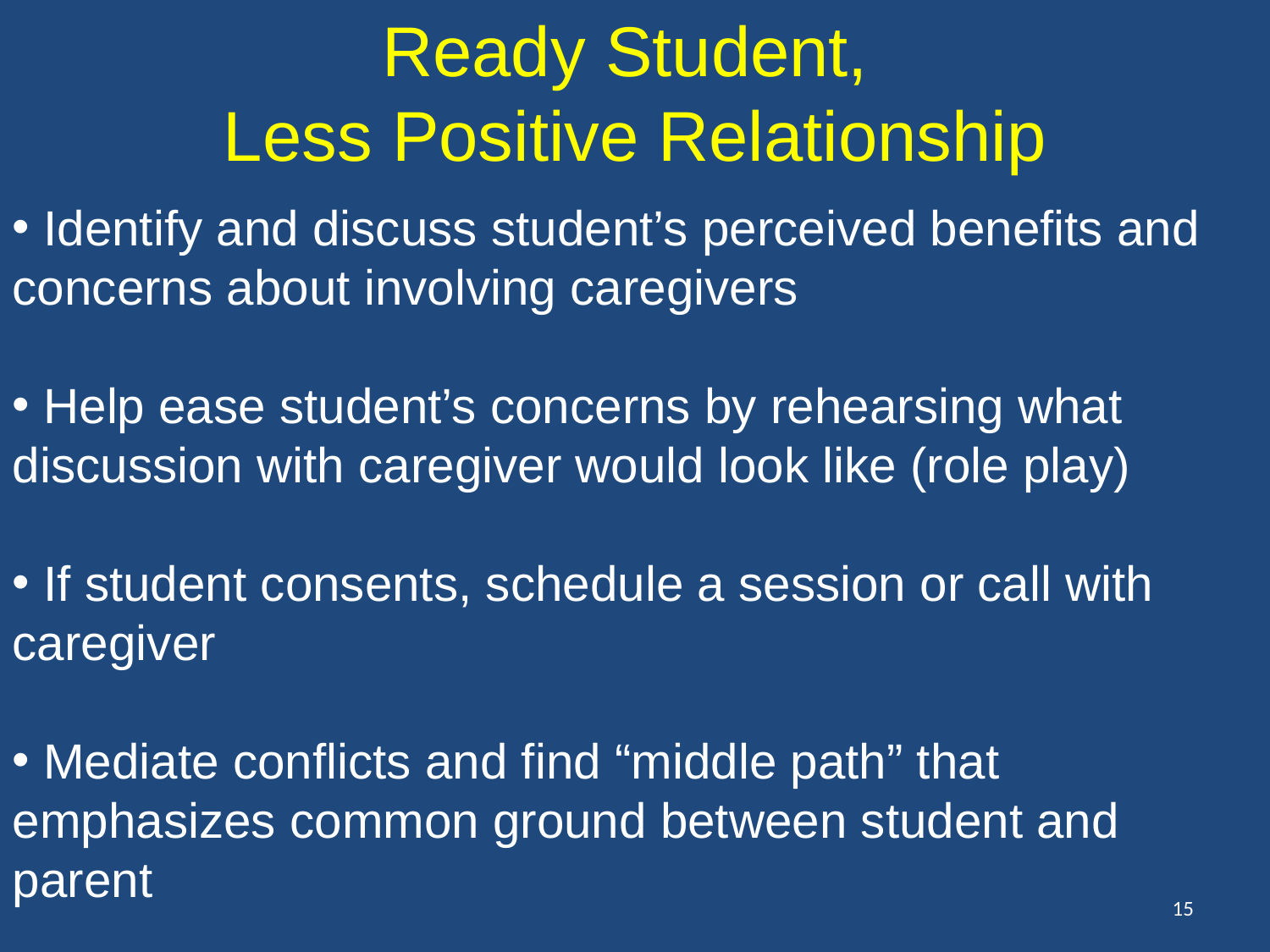

Ready Student,
Less Positive Relationship

 Identify and discuss student’s perceived benefits and concerns about involving caregivers

 Help ease student’s concerns by rehearsing what discussion with caregiver would look like (role play)

 If student consents, schedule a session or call with caregiver

 Mediate conflicts and find “middle path” that emphasizes common ground between student and parent

15